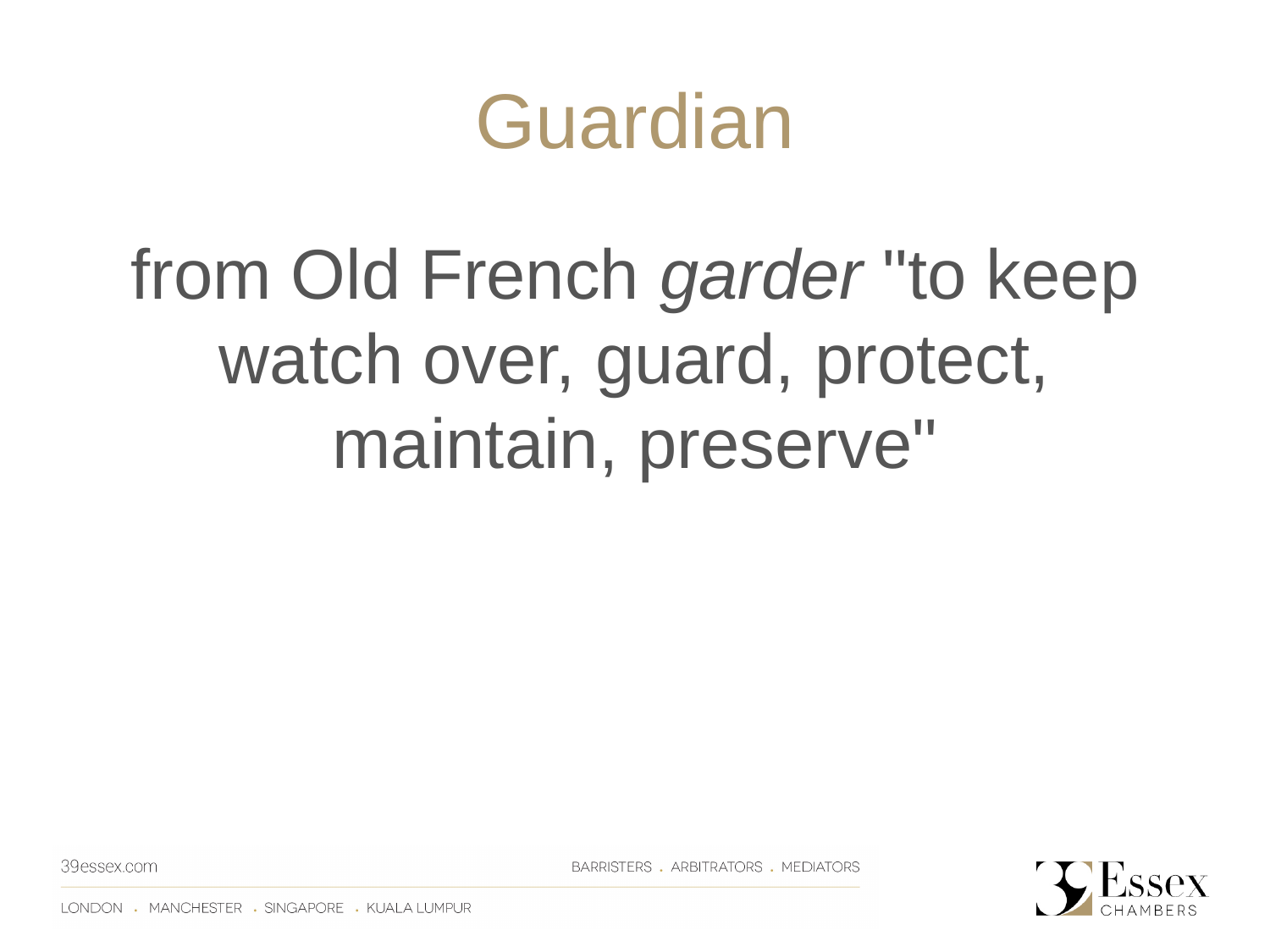

# Guardian
from Old French garder "to keep watch over, guard, protect, maintain, preserve"